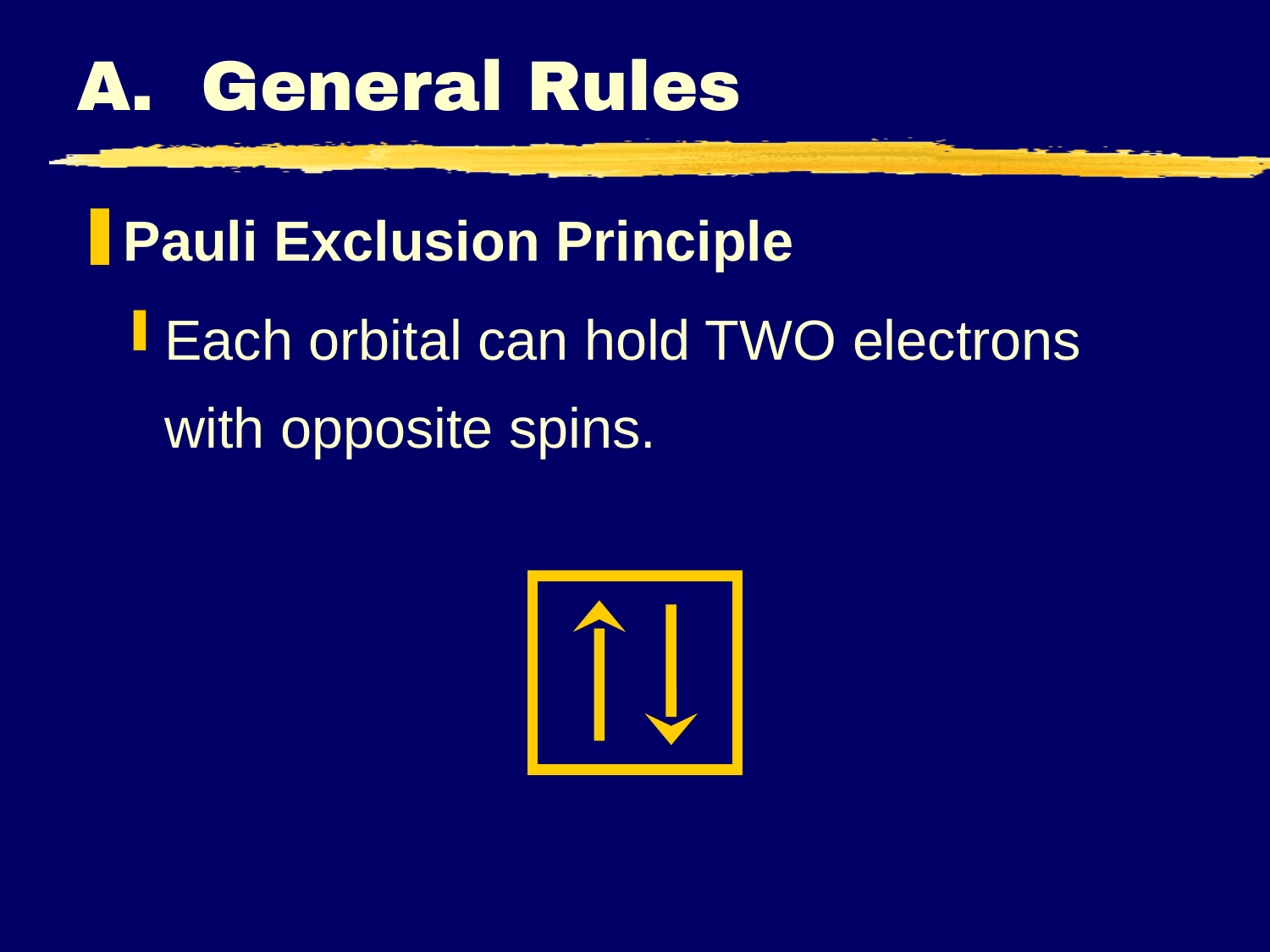

# A.  General Rules
Pauli Exclusion Principle
Each orbital can hold TWO electrons with opposite spins.